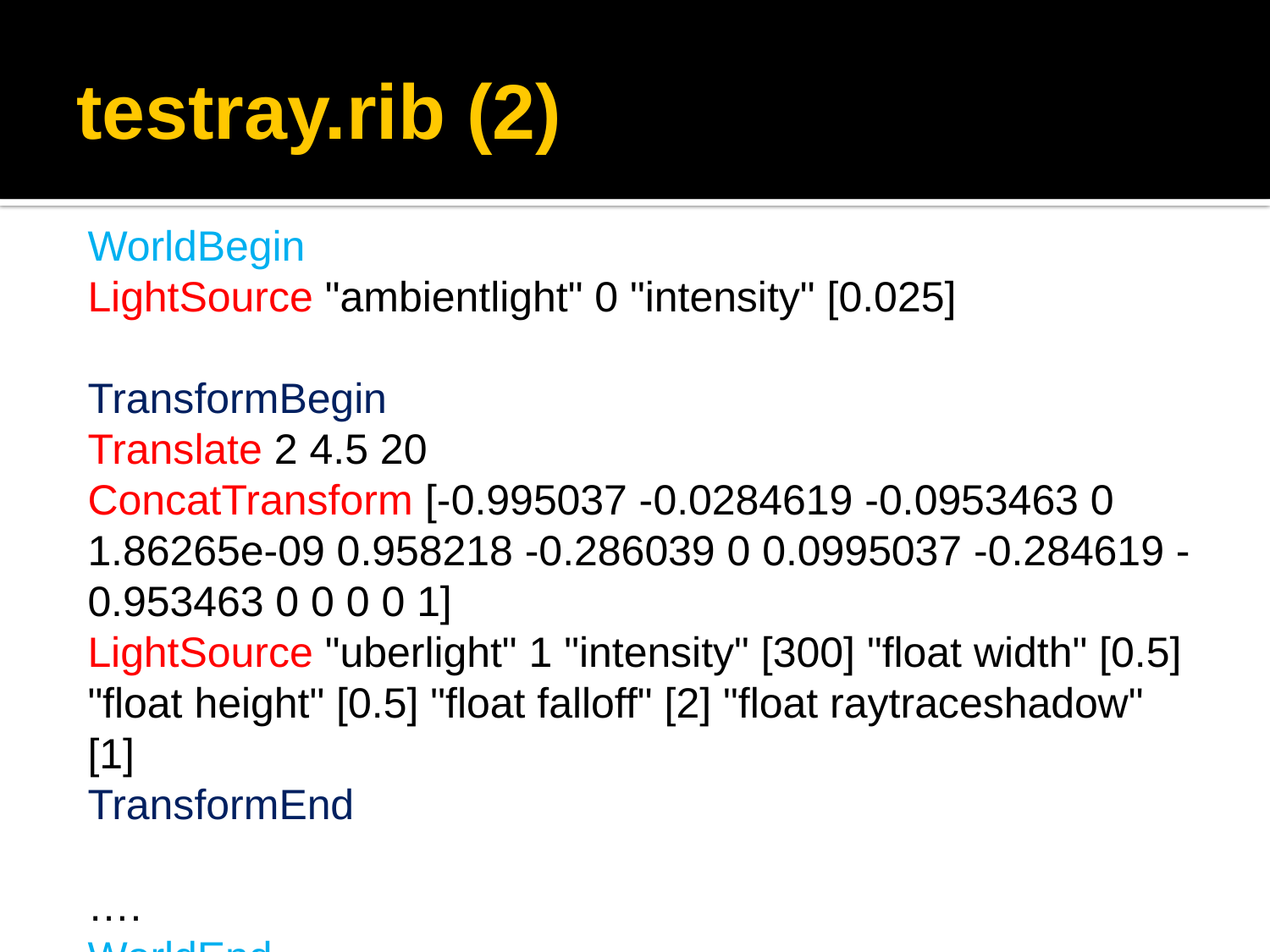

# testray.rib (2)
WorldBegin
LightSource "ambientlight" 0 "intensity" [0.025]

TransformBegin
Translate 2 4.5 20
ConcatTransform [-0.995037 -0.0284619 -0.0953463 0 1.86265e-09 0.958218 -0.286039 0 0.0995037 -0.284619 -0.953463 0 0 0 0 1]
LightSource "uberlight" 1 "intensity" [300] "float width" [0.5] "float height" [0.5] "float falloff" [2] "float raytraceshadow" [1]
TransformEnd

….
WorldEnd